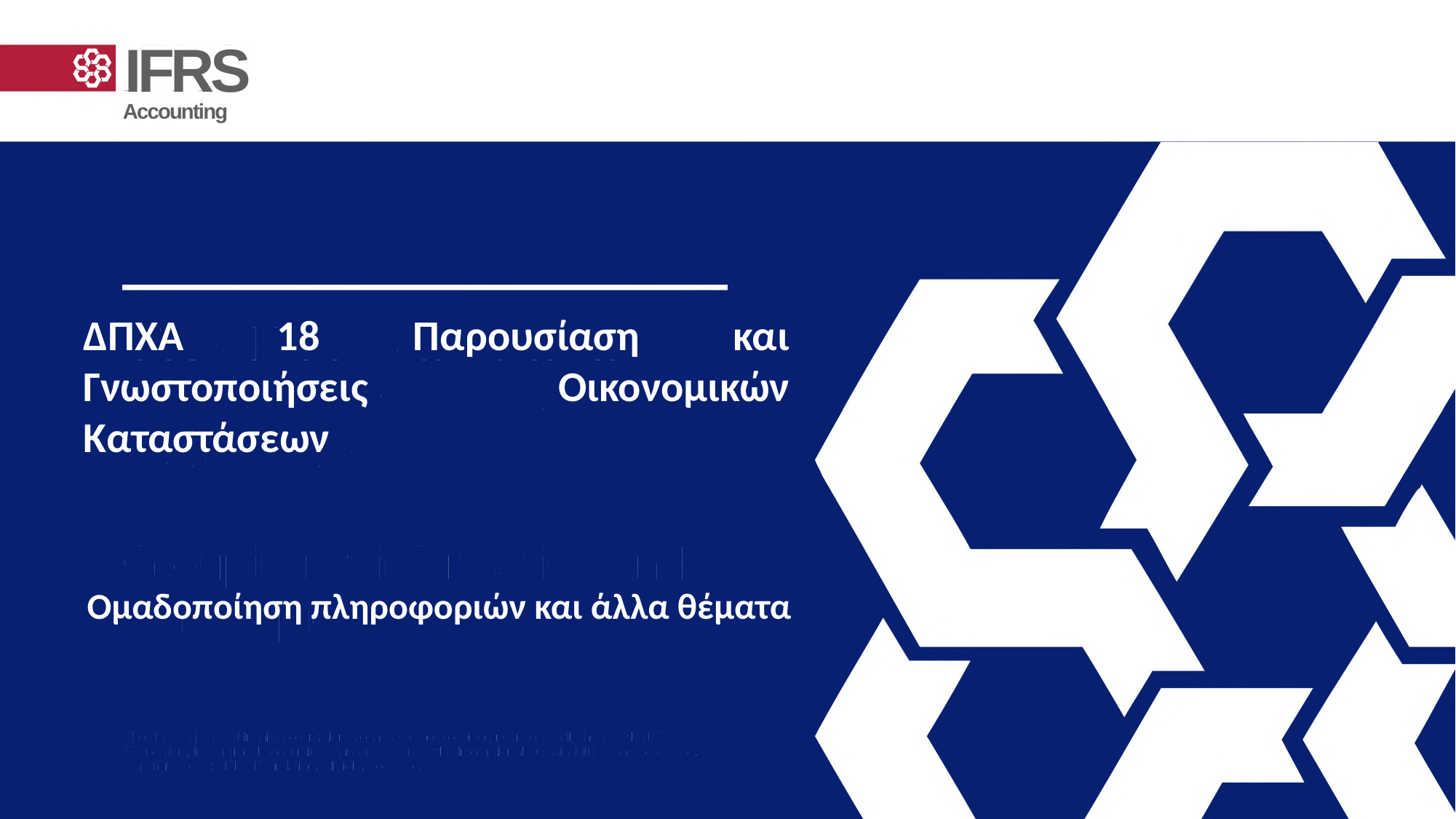

IFRS
Accounting
ΔΠΧΑ 18 Παρουσίαση και Γνωστοποιήσεις Οικονομικών Καταστάσεων
Ομαδοποίηση πληροφοριών και άλλα θέματα